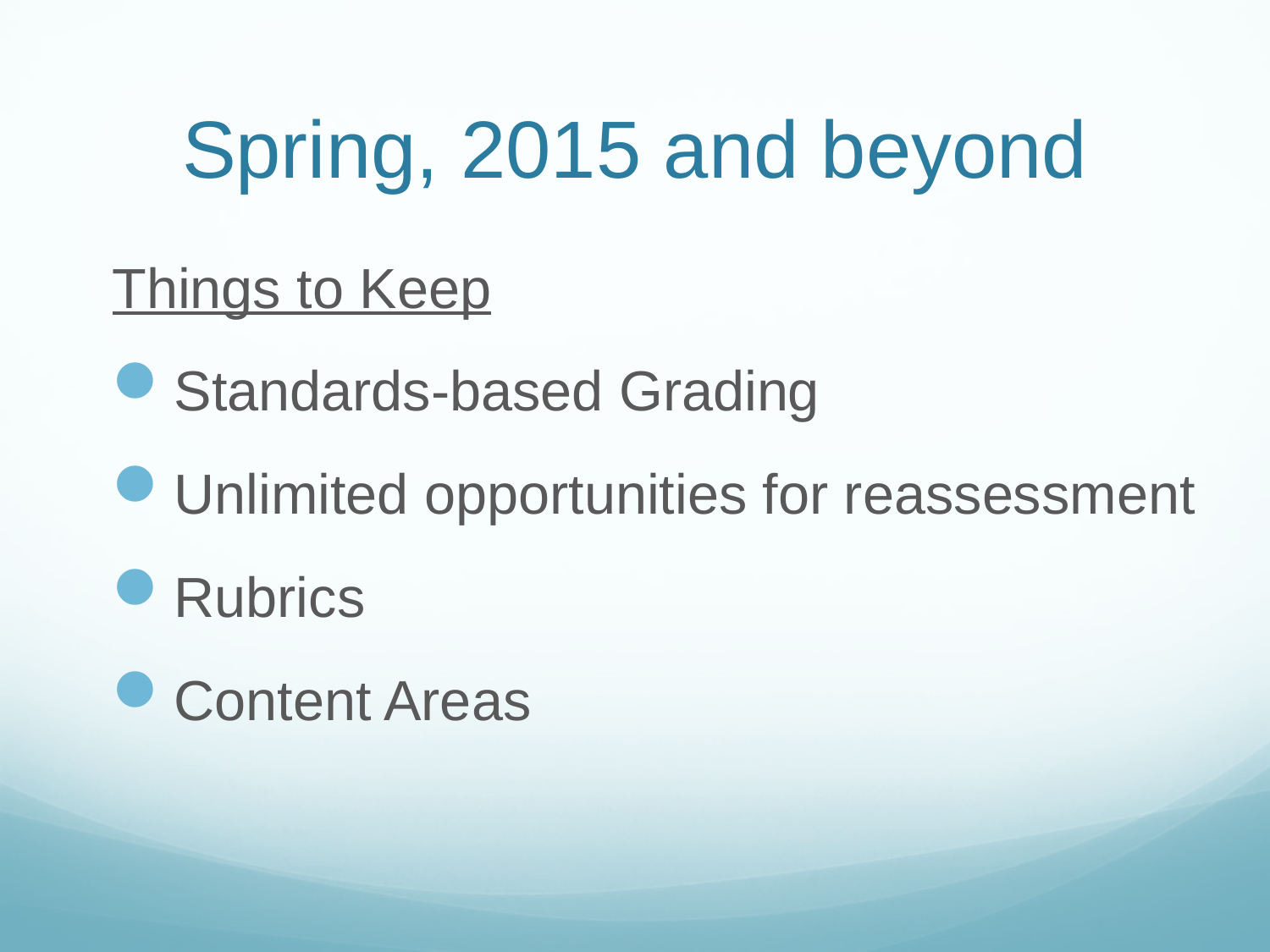

# Spring, 2015 and beyond
Things to Keep
Standards-based Grading
Unlimited opportunities for reassessment
Rubrics
Content Areas